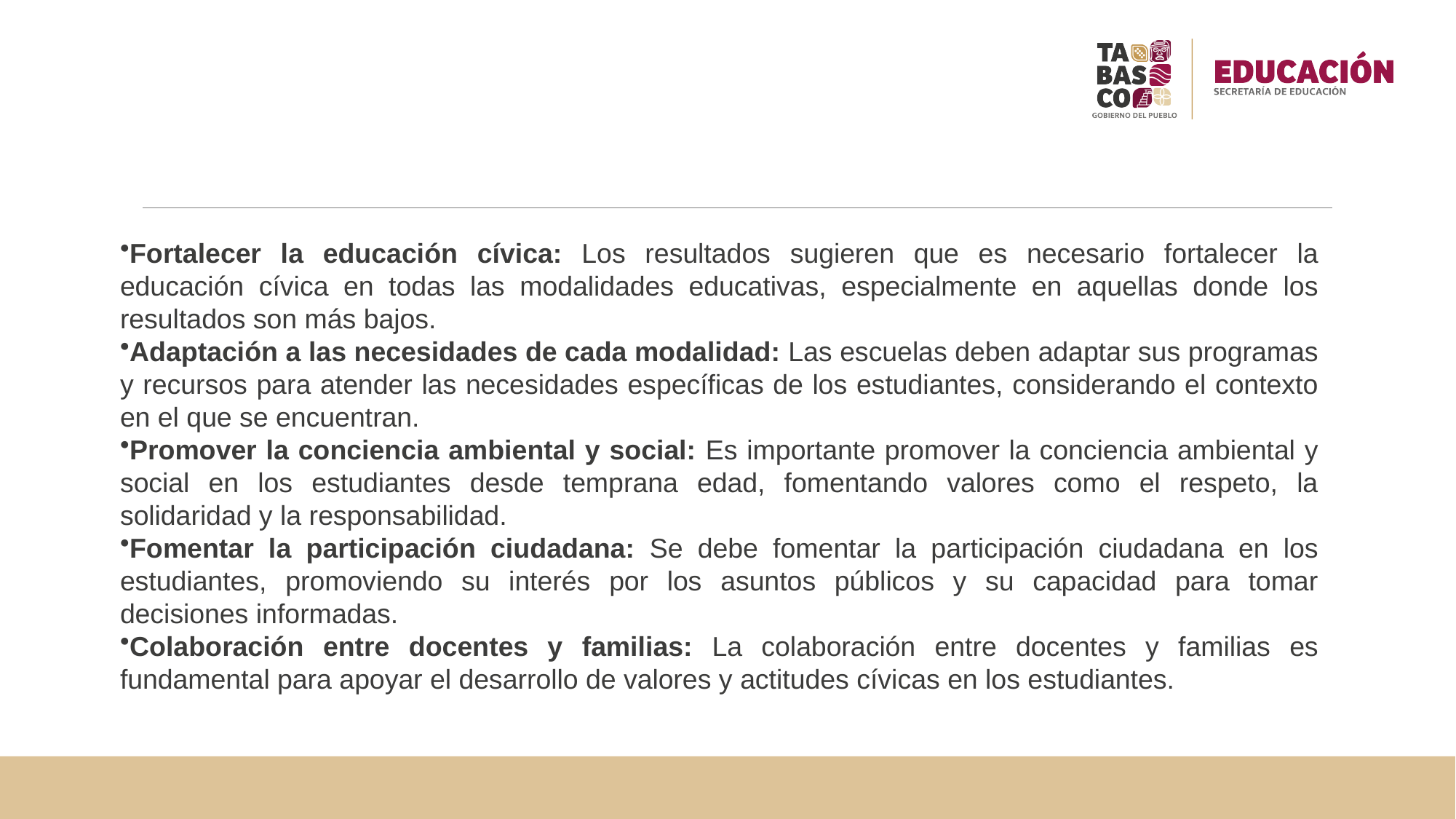

Fortalecer la educación cívica: Los resultados sugieren que es necesario fortalecer la educación cívica en todas las modalidades educativas, especialmente en aquellas donde los resultados son más bajos.
Adaptación a las necesidades de cada modalidad: Las escuelas deben adaptar sus programas y recursos para atender las necesidades específicas de los estudiantes, considerando el contexto en el que se encuentran.
Promover la conciencia ambiental y social: Es importante promover la conciencia ambiental y social en los estudiantes desde temprana edad, fomentando valores como el respeto, la solidaridad y la responsabilidad.
Fomentar la participación ciudadana: Se debe fomentar la participación ciudadana en los estudiantes, promoviendo su interés por los asuntos públicos y su capacidad para tomar decisiones informadas.
Colaboración entre docentes y familias: La colaboración entre docentes y familias es fundamental para apoyar el desarrollo de valores y actitudes cívicas en los estudiantes.